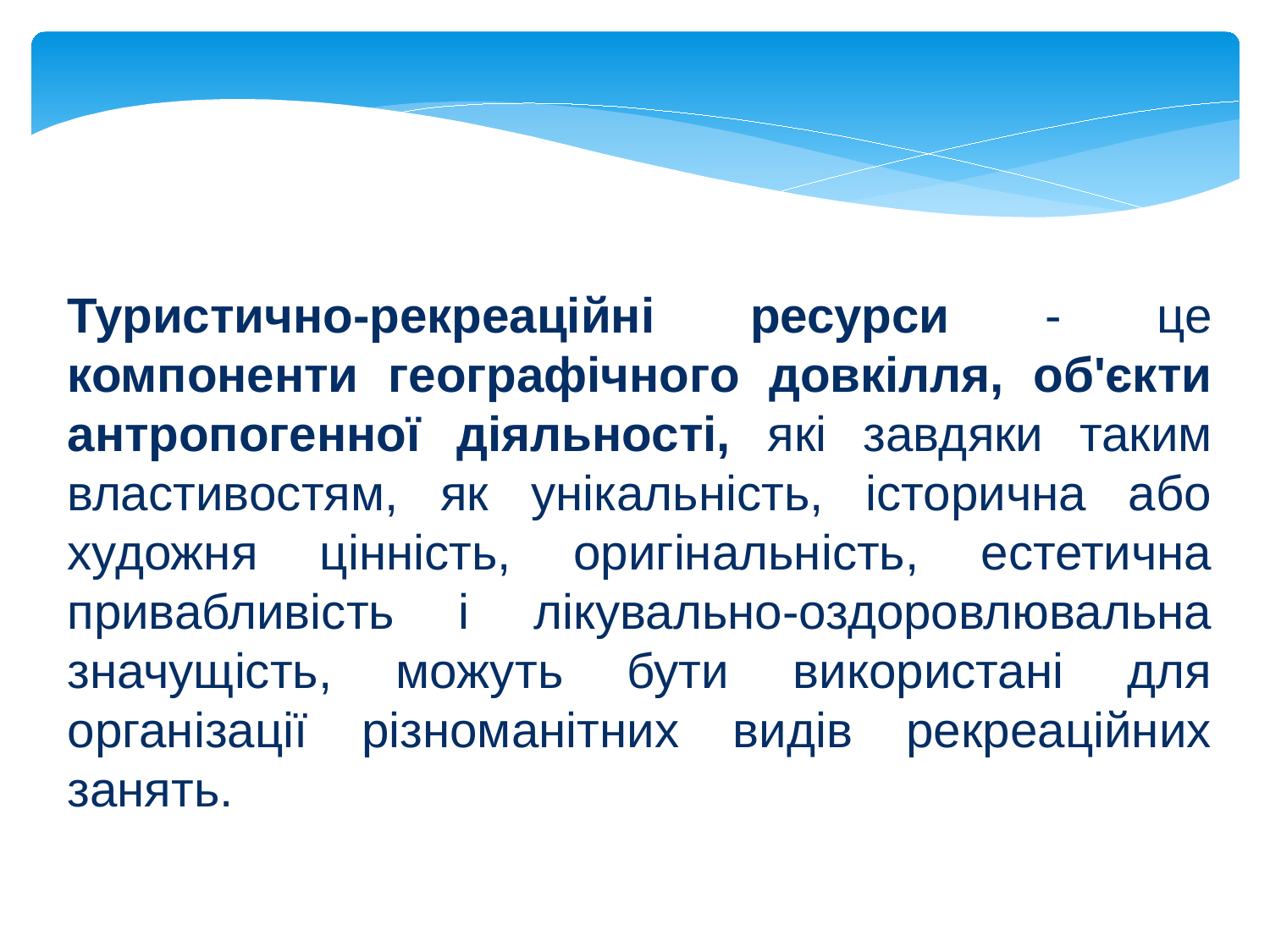

Туристично-рекреаційні ресурси - це компоненти географічного довкілля, об'єкти антропогенної діяльності, які завдяки таким властивостям, як унікальність, історична або художня цінність, оригінальність, естетична привабливість і лікувально-оздоровлювальна значущість, можуть бути використані для організації різноманітних видів рекреаційних занять.